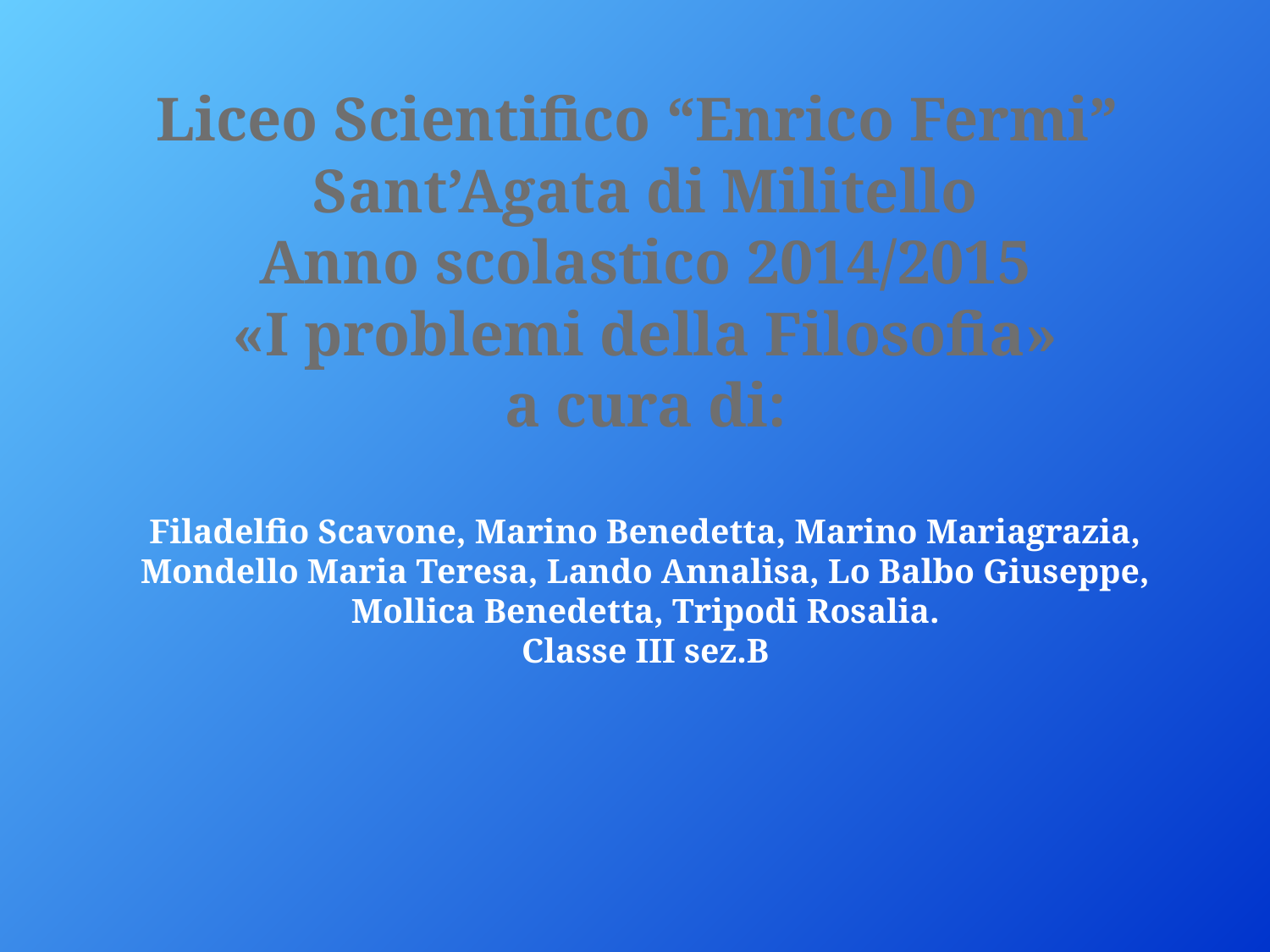

# Liceo Scientifico “Enrico Fermi” Sant’Agata di Militello Anno scolastico 2014/2015 «I problemi della Filosofia» a cura di: Filadelfio Scavone, Marino Benedetta, Marino Mariagrazia, Mondello Maria Teresa, Lando Annalisa, Lo Balbo Giuseppe, Mollica Benedetta, Tripodi Rosalia. Classe III sez.B